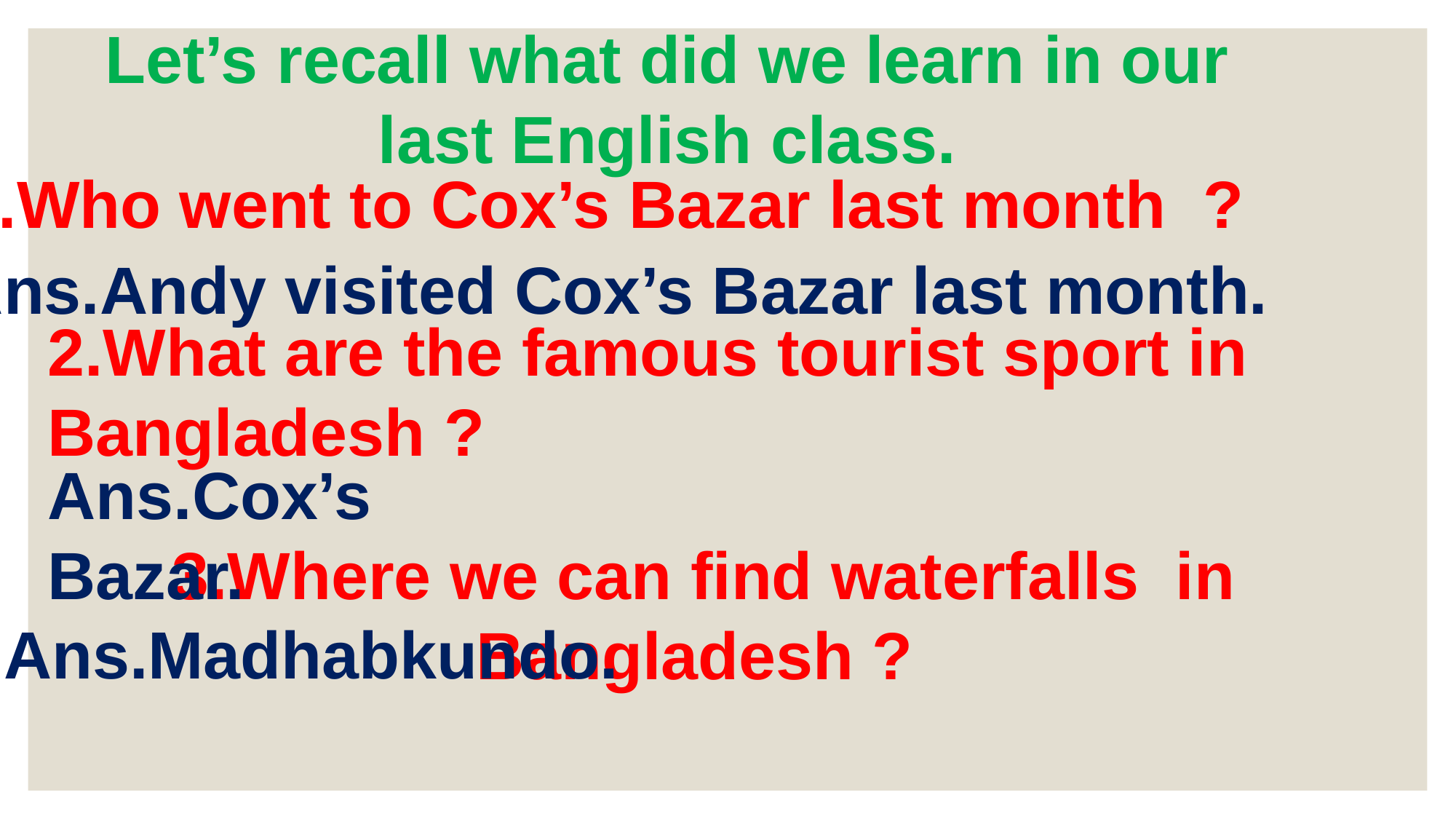

Let’s recall what did we learn in our last English class.
1.Who went to Cox’s Bazar last month  ?
Ans.Andy visited Cox’s Bazar last month.
2.What are the famous tourist sport in Bangladesh ?
Ans.Cox’s Bazar.
3.Where we can find waterfalls  in Bangladesh ?
Ans.Madhabkundo.